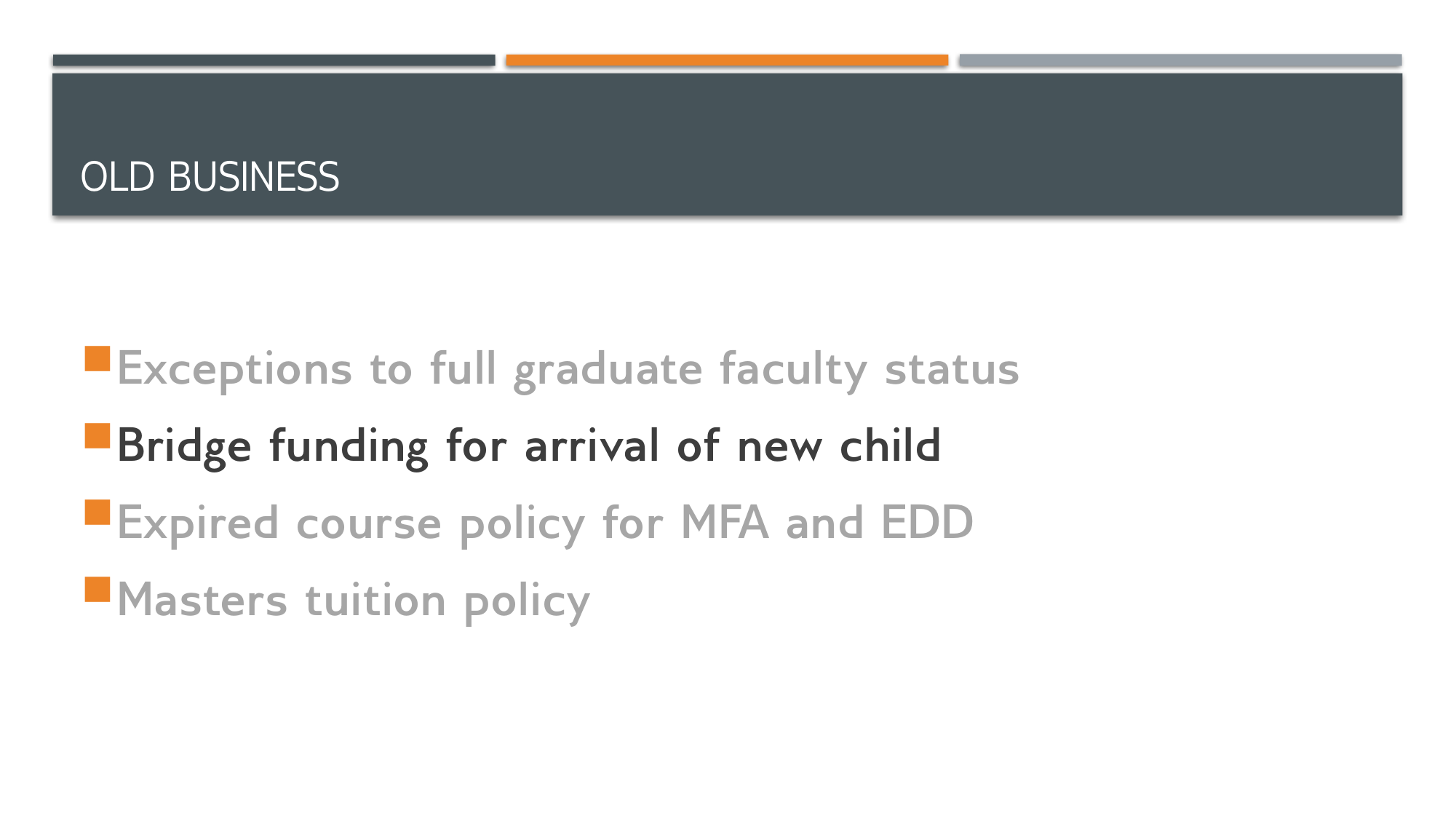

# Old business
Exceptions to full graduate faculty status
Bridge funding for arrival of new child
Expired course policy for MFA and EDD
Masters tuition policy